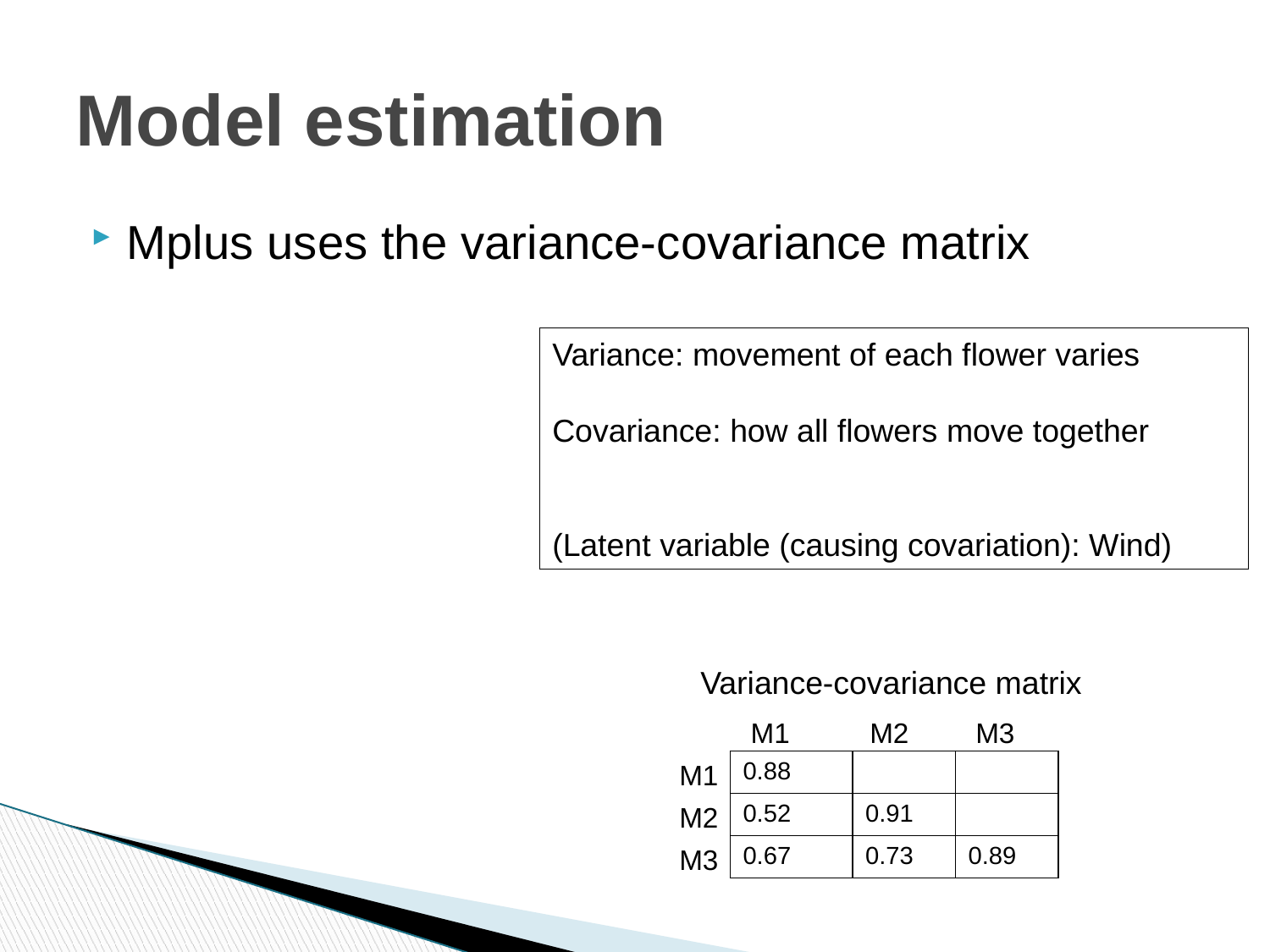

# Model estimation
Mplus uses the variance-covariance matrix

Variance: movement of each flower varies

Covariance: how all flowers move together

(Latent variable (causing covariation): Wind)
Variance-covariance matrix
M1
M2
M3
M1
| 0.88 |  |  |
| --- | --- | --- |
| 0.52 | 0.91 |  |
| 0.67 | 0.73 | 0.89 |
M2
M3